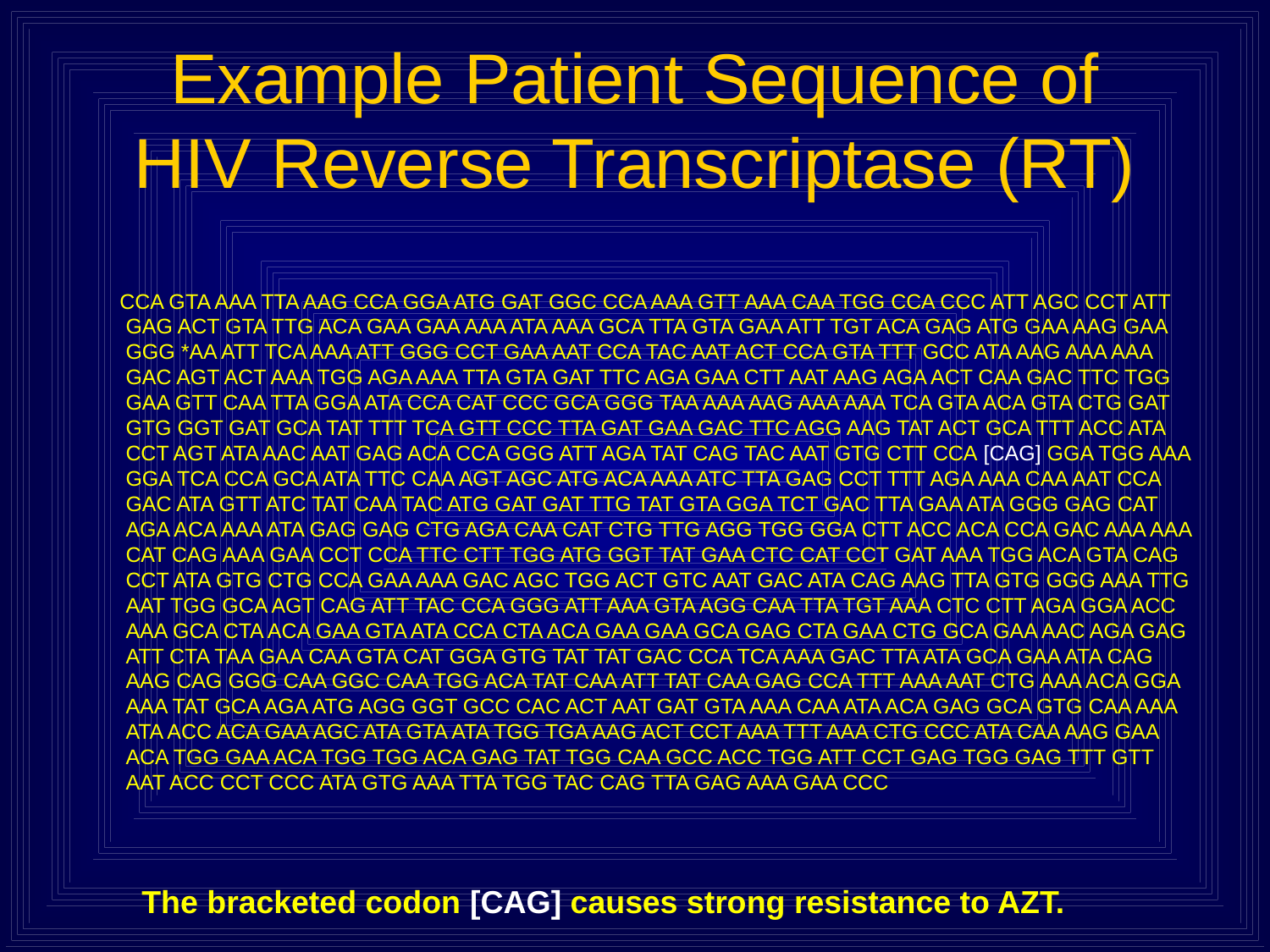

# Example Patient Sequence of HIV Reverse Transcriptase (RT)

       CCA GTA AAA TTA AAG CCA GGA ATG GAT GGC CCA AAA GTT AAA CAA TGG CCA CCC ATT AGC CCT ATT GAG ACT GTA TTG ACA GAA GAA AAA ATA AAA GCA TTA GTA GAA ATT TGT ACA GAG ATG GAA AAG GAA GGG *AA ATT TCA AAA ATT GGG CCT GAA AAT CCA TAC AAT ACT CCA GTA TTT GCC ATA AAG AAA AAA GAC AGT ACT AAA TGG AGA AAA TTA GTA GAT TTC AGA GAA CTT AAT AAG AGA ACT CAA GAC TTC TGG GAA GTT CAA TTA GGA ATA CCA CAT CCC GCA GGG TAA AAA AAG AAA AAA TCA GTA ACA GTA CTG GAT GTG GGT GAT GCA TAT TTT TCA GTT CCC TTA GAT GAA GAC TTC AGG AAG TAT ACT GCA TTT ACC ATA CCT AGT ATA AAC AAT GAG ACA CCA GGG ATT AGA TAT CAG TAC AAT GTG CTT CCA [CAG] GGA TGG AAA GGA TCA CCA GCA ATA TTC CAA AGT AGC ATG ACA AAA ATC TTA GAG CCT TTT AGA AAA CAA AAT CCA GAC ATA GTT ATC TAT CAA TAC ATG GAT GAT TTG TAT GTA GGA TCT GAC TTA GAA ATA GGG GAG CAT AGA ACA AAA ATA GAG GAG CTG AGA CAA CAT CTG TTG AGG TGG GGA CTT ACC ACA CCA GAC AAA AAA CAT CAG AAA GAA CCT CCA TTC CTT TGG ATG GGT TAT GAA CTC CAT CCT GAT AAA TGG ACA GTA CAG CCT ATA GTG CTG CCA GAA AAA GAC AGC TGG ACT GTC AAT GAC ATA CAG AAG TTA GTG GGG AAA TTG AAT TGG GCA AGT CAG ATT TAC CCA GGG ATT AAA GTA AGG CAA TTA TGT AAA CTC CTT AGA GGA ACC AAA GCA CTA ACA GAA GTA ATA CCA CTA ACA GAA GAA GCA GAG CTA GAA CTG GCA GAA AAC AGA GAG ATT CTA TAA GAA CAA GTA CAT GGA GTG TAT TAT GAC CCA TCA AAA GAC TTA ATA GCA GAA ATA CAG AAG CAG GGG CAA GGC CAA TGG ACA TAT CAA ATT TAT CAA GAG CCA TTT AAA AAT CTG AAA ACA GGA AAA TAT GCA AGA ATG AGG GGT GCC CAC ACT AAT GAT GTA AAA CAA ATA ACA GAG GCA GTG CAA AAA ATA ACC ACA GAA AGC ATA GTA ATA TGG TGA AAG ACT CCT AAA TTT AAA CTG CCC ATA CAA AAG GAA ACA TGG GAA ACA TGG TGG ACA GAG TAT TGG CAA GCC ACC TGG ATT CCT GAG TGG GAG TTT GTT AAT ACC CCT CCC ATA GTG AAA TTA TGG TAC CAG TTA GAG AAA GAA CCC
The bracketed codon [CAG] causes strong resistance to AZT.